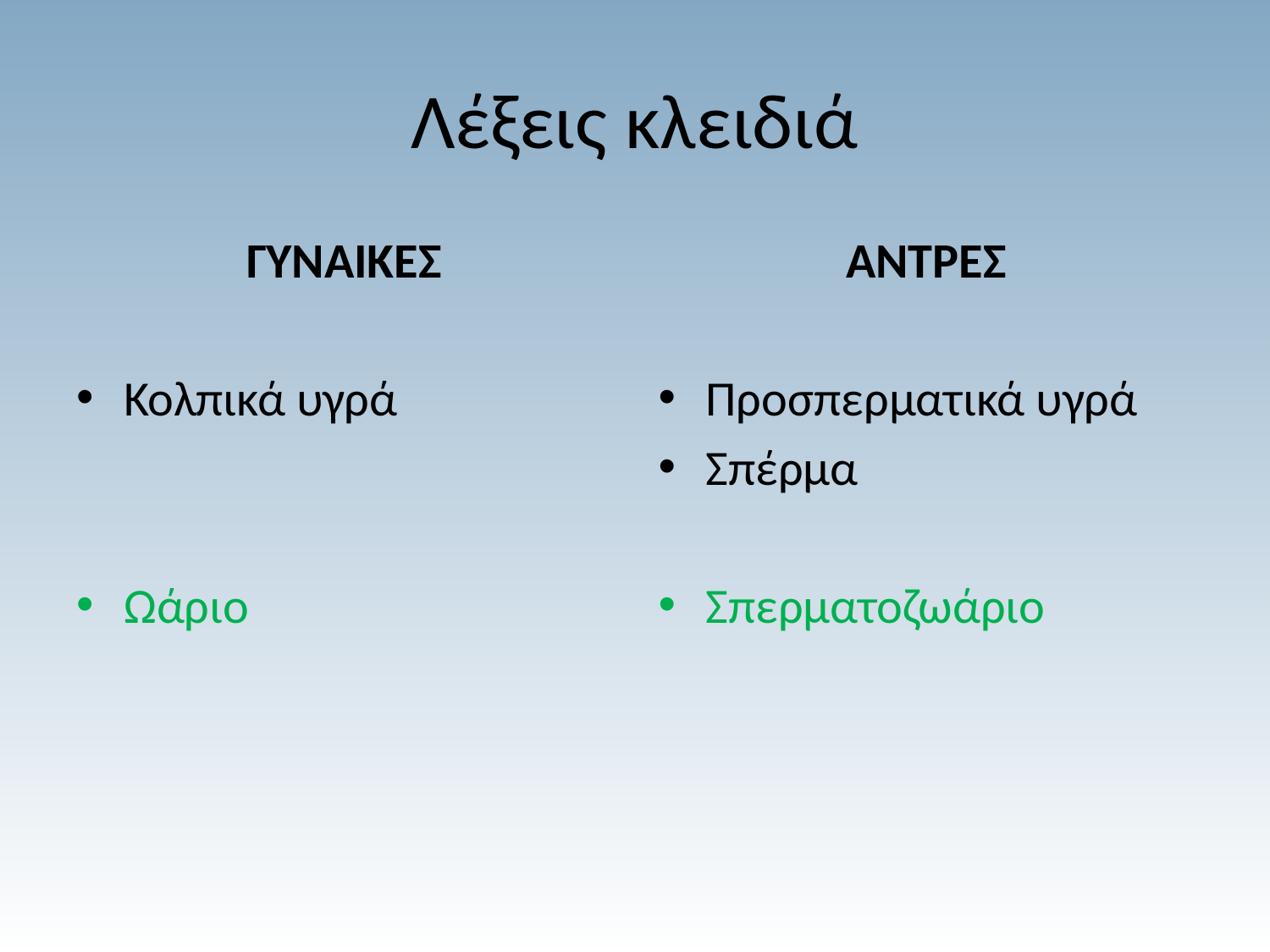

# Λέξεις κλειδιά
ΓΥΝΑΙΚΕΣ

Κολπικά υγρά

Ωάριο
ΑΝΤΡΕΣ

Προσπερματικά υγρά
Σπέρμα

Σπερματοζωάριο